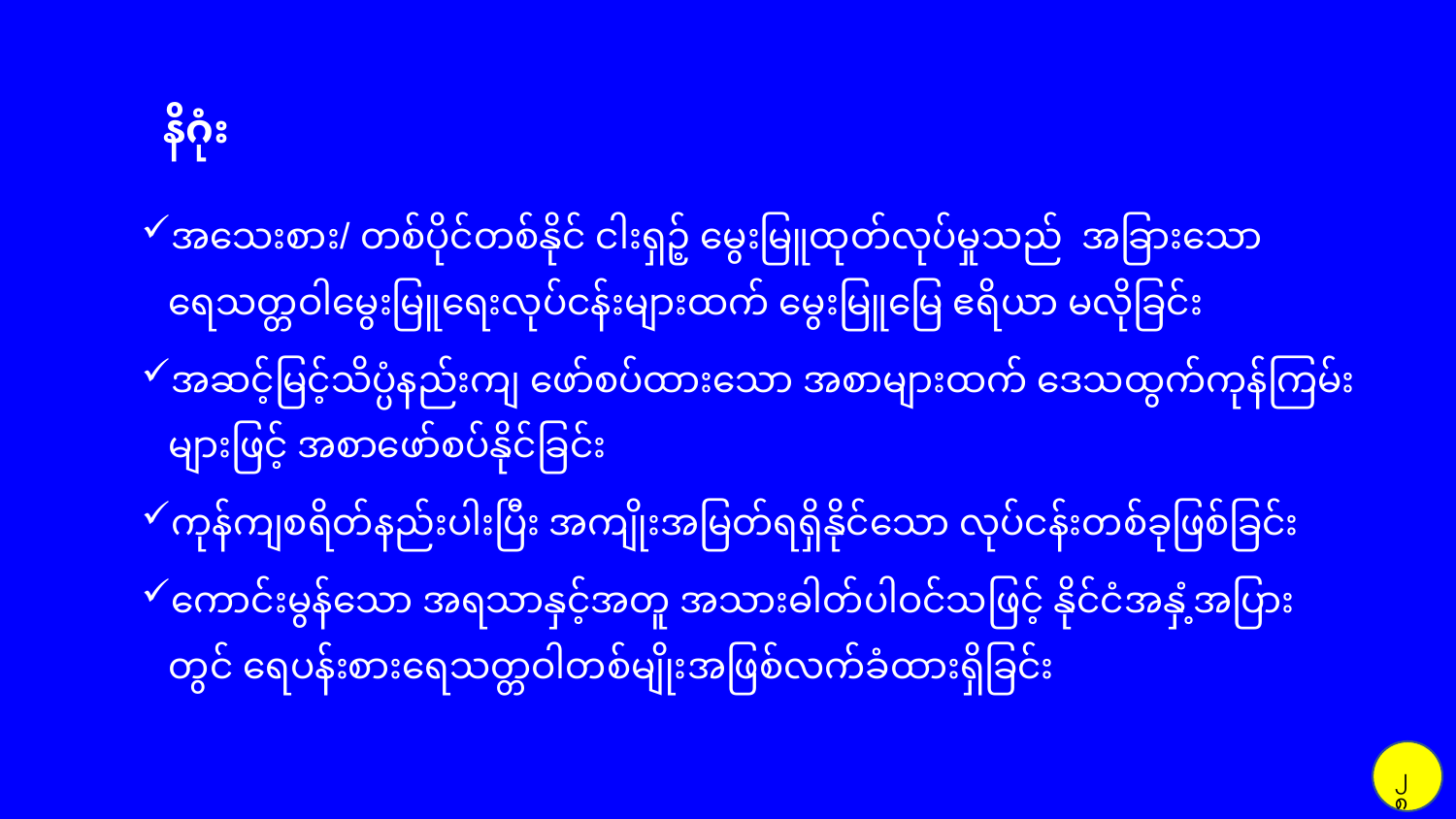

နိဂုံး
အသေးစား/ တစ်ပိုင်တစ်နိုင် ငါးရှဉ့် မွေးမြူထုတ်လုပ်မှုသည်  အခြားသော ရေသတ္တဝါမွေးမြူရေးလုပ်ငန်းများထက် မွေးမြူမြေ ဧရိယာ မလိုခြင်း
အဆင့်မြင့်သိပ္ပံနည်းကျ ဖော်စပ်ထားသော အစာများထက် ဒေသထွက်ကုန်ကြမ်း များဖြင့် အစာဖော်စပ်နိုင်ခြင်း
ကုန်ကျစရိတ်နည်းပါးပြီး အကျိုးအမြတ်ရရှိနိုင်သော လုပ်ငန်းတစ်ခုဖြစ်ခြင်း
ကောင်းမွန်သော အရသာနှင့်အတူ အသားဓါတ်ပါဝင်သဖြင့် နိုင်ငံအနှံ့အပြားတွင် ရေပန်းစားရေသတ္တဝါတစ်မျိုးအဖြစ်လက်ခံထားရှိခြင်း
၂၈